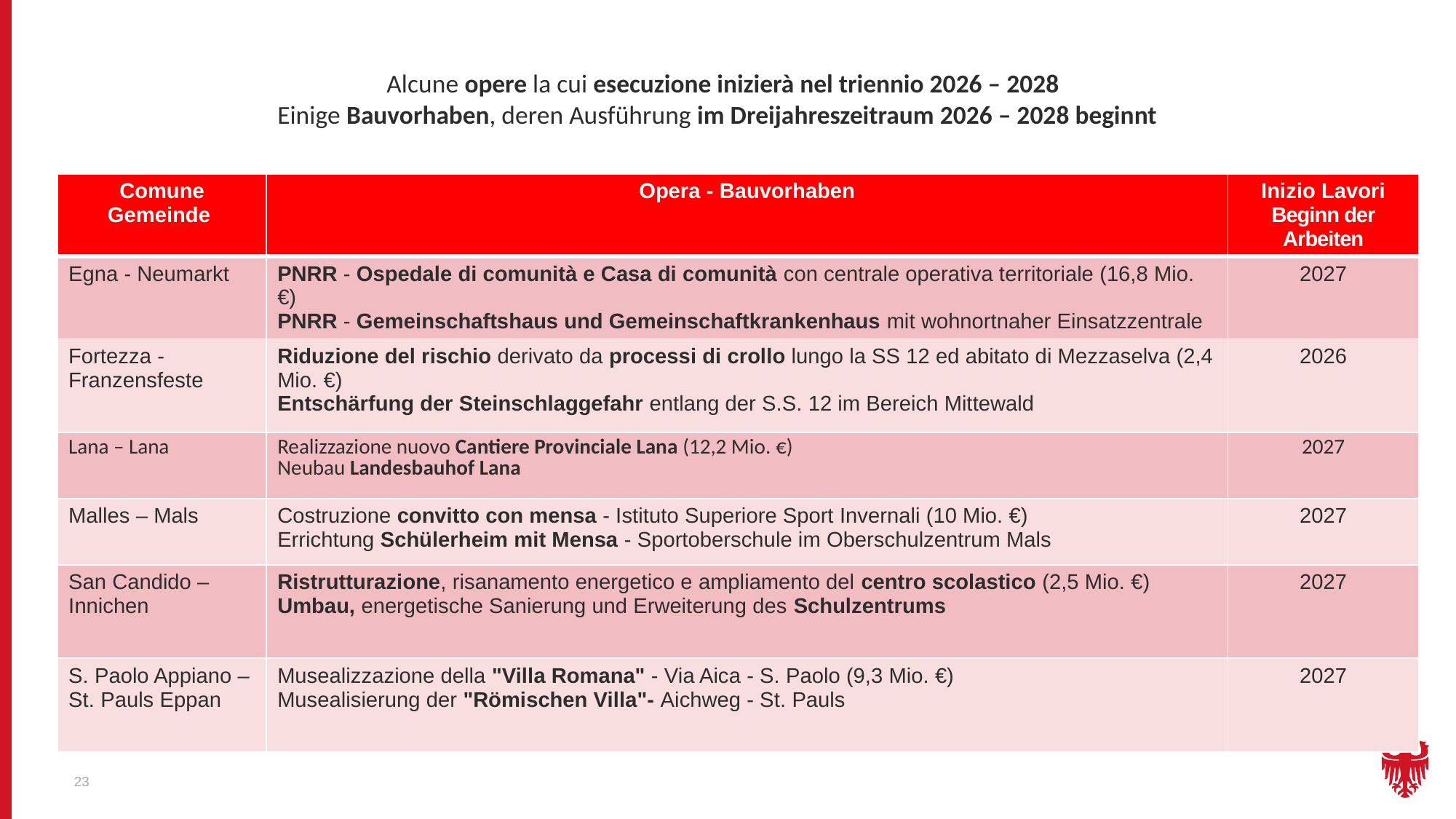

Alcune opere la cui esecuzione inizierà nel triennio 2026 – 2028
Einige Bauvorhaben, deren Ausführung im Dreijahreszeitraum 2026 – 2028 beginnt
| Comune Gemeinde | Opera - Bauvorhaben | Inizio Lavori Beginn der Arbeiten |
| --- | --- | --- |
| Egna - Neumarkt | PNRR - Ospedale di comunità e Casa di comunità con centrale operativa territoriale (16,8 Mio. €) PNRR - Gemeinschaftshaus und Gemeinschaftkrankenhaus mit wohnortnaher Einsatzzentrale | 2027 |
| Fortezza - Franzensfeste | Riduzione del rischio derivato da processi di crollo lungo la SS 12 ed abitato di Mezzaselva (2,4 Mio. €) Entschärfung der Steinschlaggefahr entlang der S.S. 12 im Bereich Mittewald | 2026 |
| Lana – Lana | Realizzazione nuovo Cantiere Provinciale Lana (12,2 Mio. €) Neubau Landesbauhof Lana | 2027 |
| Malles – Mals | Costruzione convitto con mensa - Istituto Superiore Sport Invernali (10 Mio. €) Errichtung Schülerheim mit Mensa - Sportoberschule im Oberschulzentrum Mals | 2027 |
| San Candido – Innichen | Ristrutturazione, risanamento energetico e ampliamento del centro scolastico (2,5 Mio. €) Umbau, energetische Sanierung und Erweiterung des Schulzentrums | 2027 |
| S. Paolo Appiano – St. Pauls Eppan | Musealizzazione della "Villa Romana" - Via Aica - S. Paolo (9,3 Mio. €) Musealisierung der "Römischen Villa"- Aichweg - St. Pauls | 2027 |
23